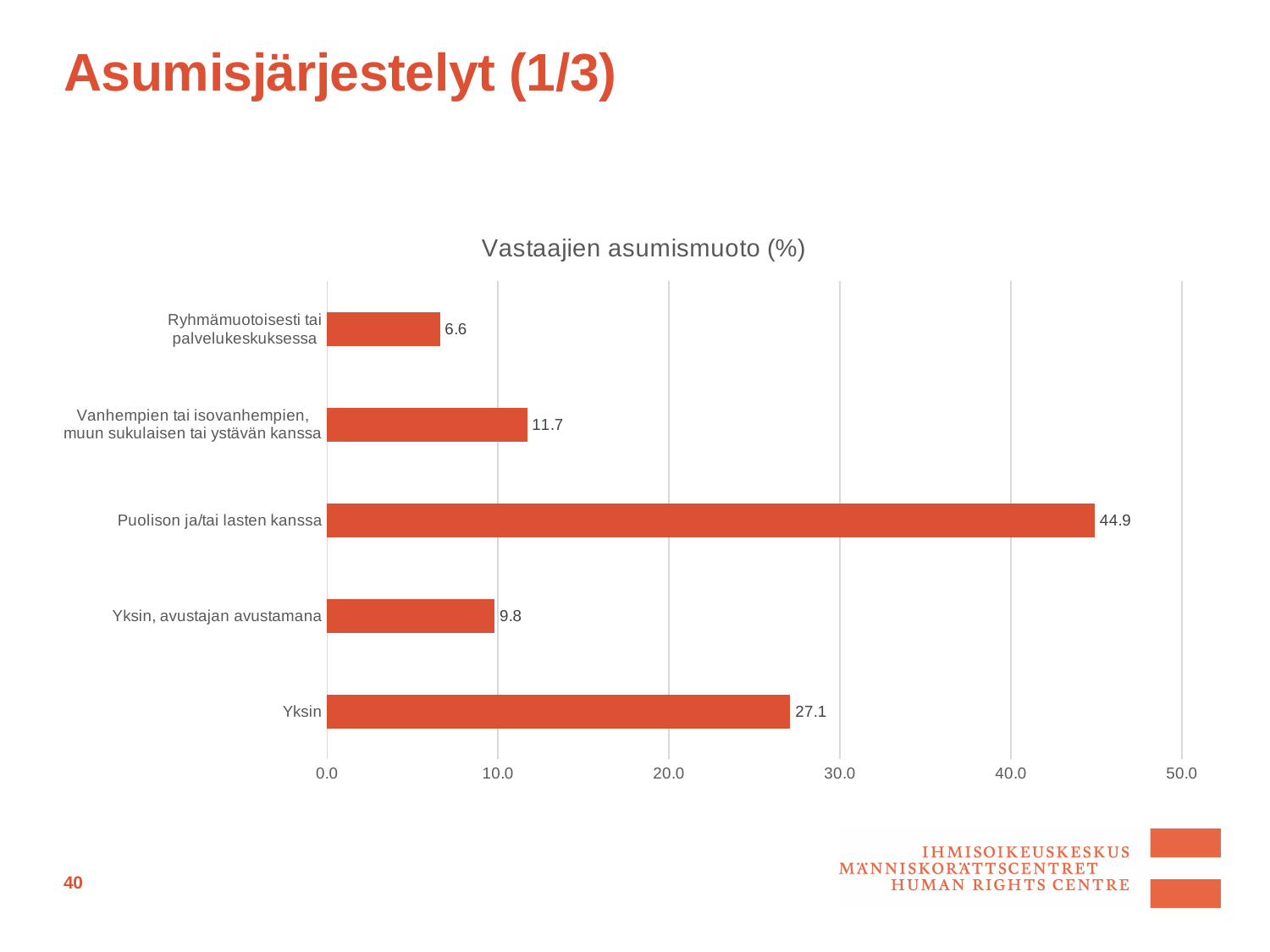

# Asumisjärjestelyt (1/3)

### Chart: Vastaajien asumismuoto (%)

| Category |  |
|---|---|
| Yksin | 27.1 |
| Yksin, avustajan avustamana | 9.8 |
| Puolison ja/tai lasten kanssa | 44.9 |
| Vanhempien tai isovanhempien, muun sukulaisen tai ystävän kanssa | 11.7 |
| Ryhmämuotoisesti tai palvelukeskuksessa | 6.6 |
40